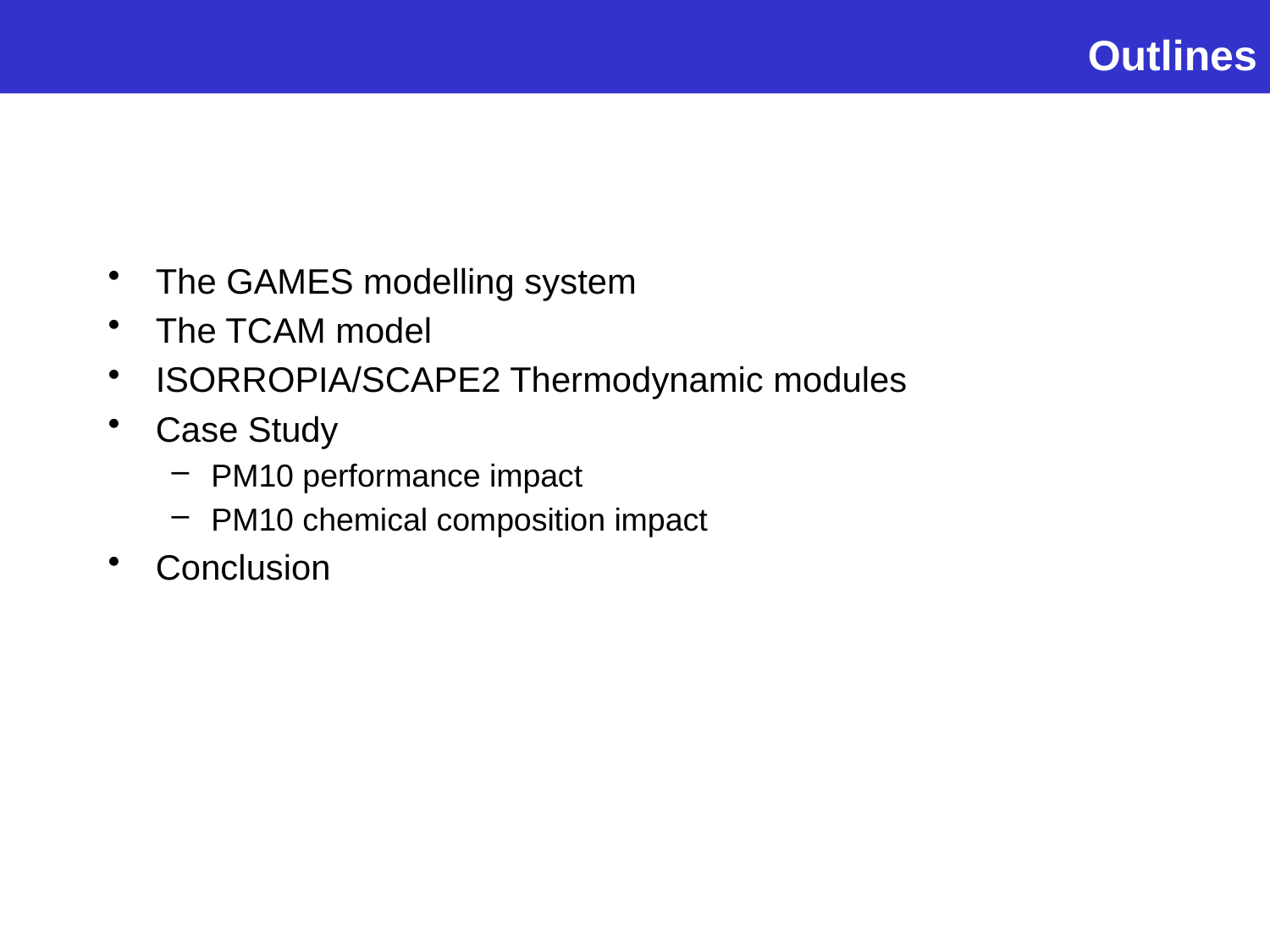

# Outlines
The GAMES modelling system
The TCAM model
ISORROPIA/SCAPE2 Thermodynamic modules
Case Study
PM10 performance impact
PM10 chemical composition impact
Conclusion